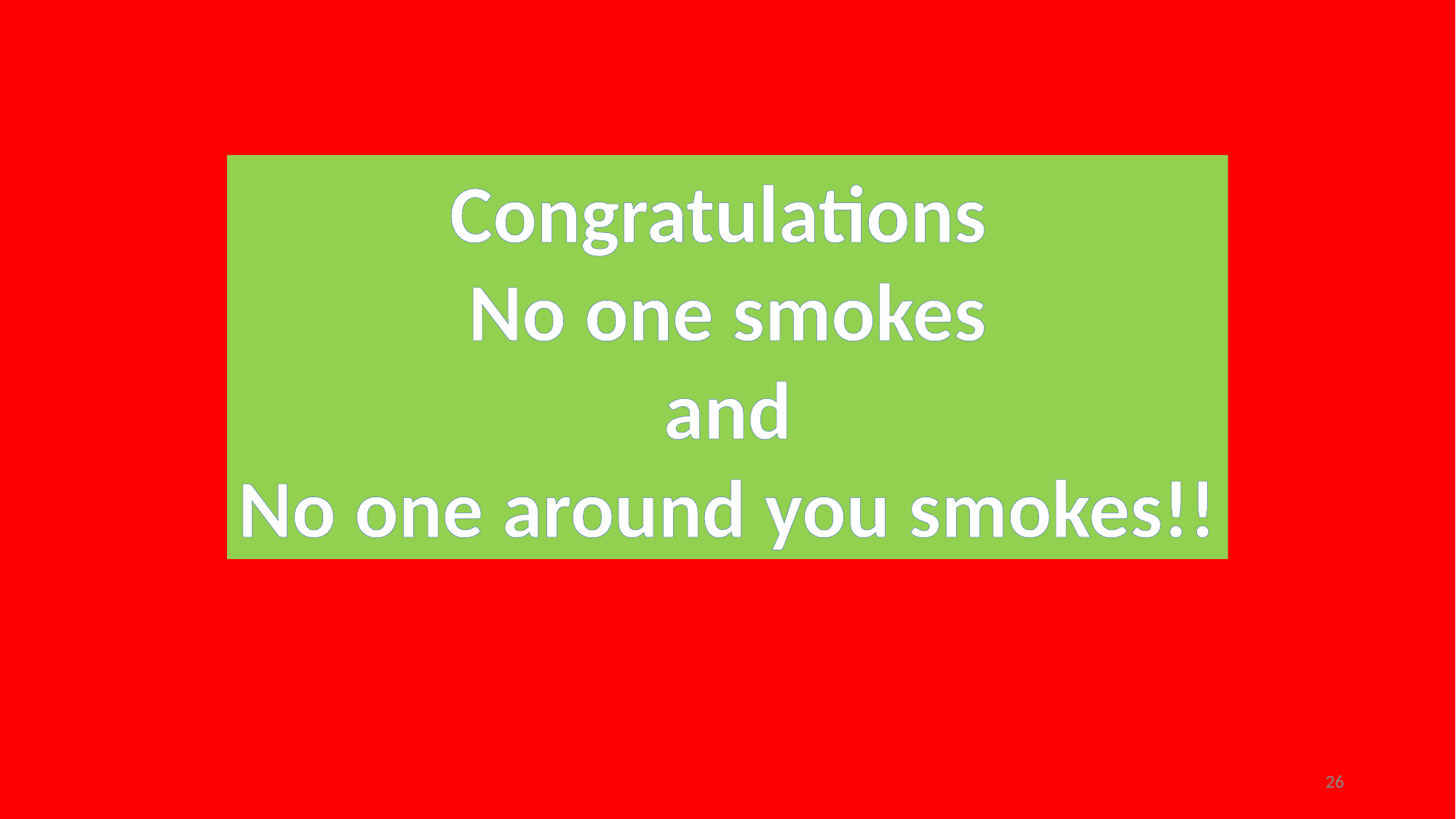

Congratulations
No one smokes
and
No one around you smokes!!
26